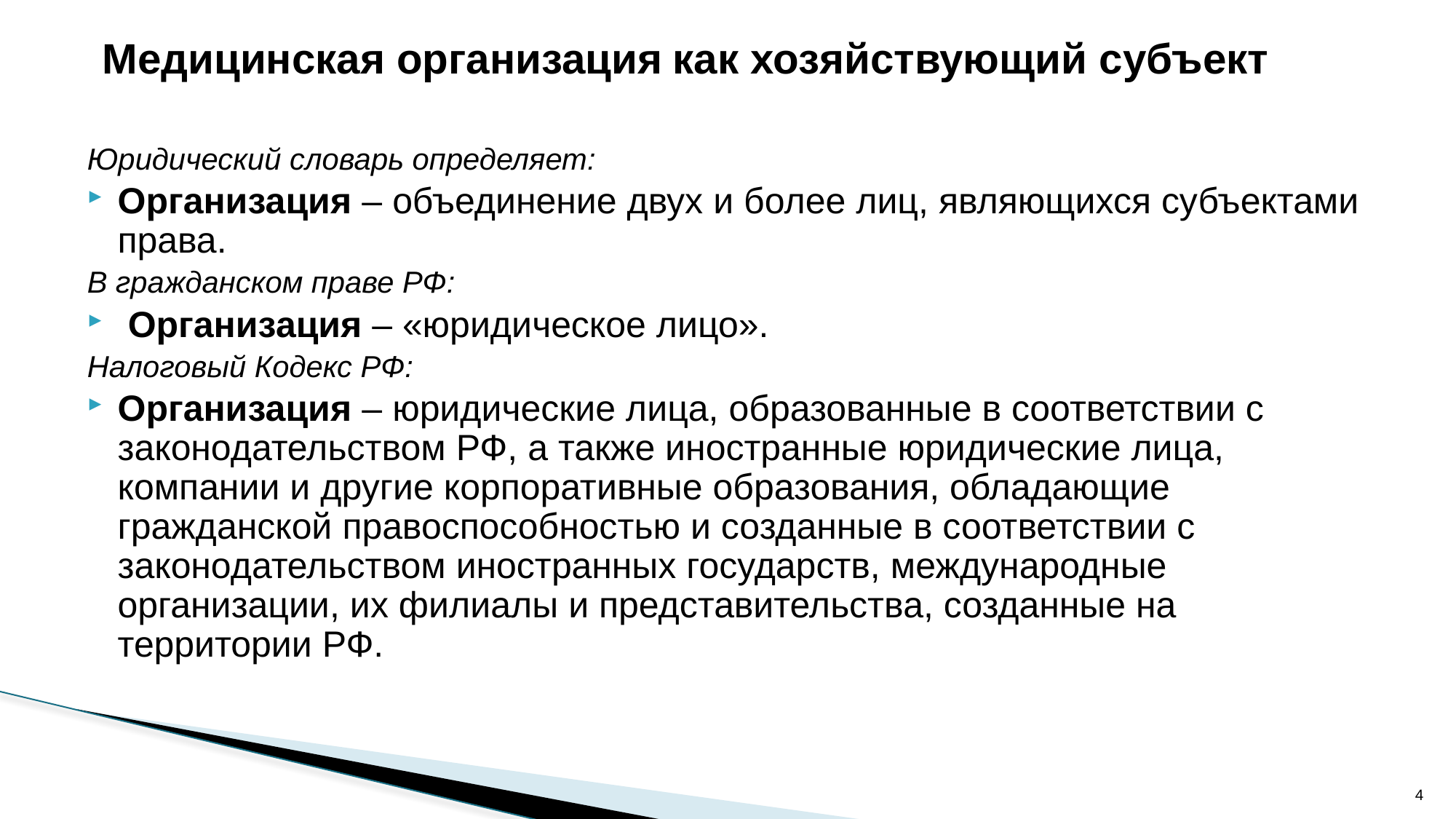

# Медицинская организация как хозяйствующий субъект
Юридический словарь определяет:
Организация – объединение двух и более лиц, являющихся субъектами права.
В гражданском праве РФ:
 Организация – «юридическое лицо».
Налоговый Кодекс РФ:
Организация – юридические лица, образованные в соответствии с законодательством РФ, а также иностранные юридические лица, компании и другие корпоративные образования, обладающие гражданской правоспособностью и созданные в соответствии с законодательством иностранных государств, международные организации, их филиалы и представительства, созданные на территории РФ.

4